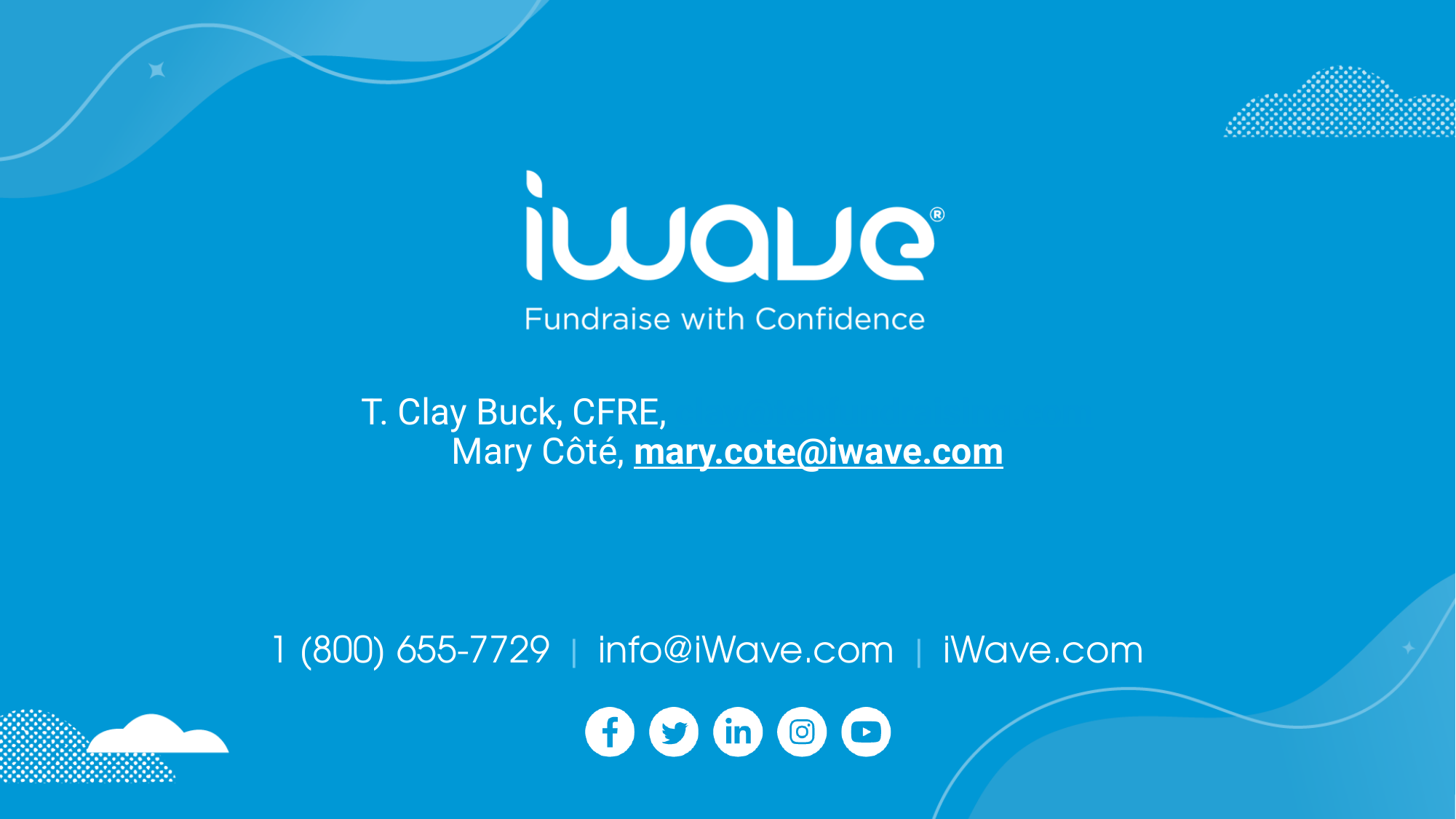

# T. Clay Buck, CFRE, clay@tcbfundraising.com Mary Côté, mary.cote@iwave.com